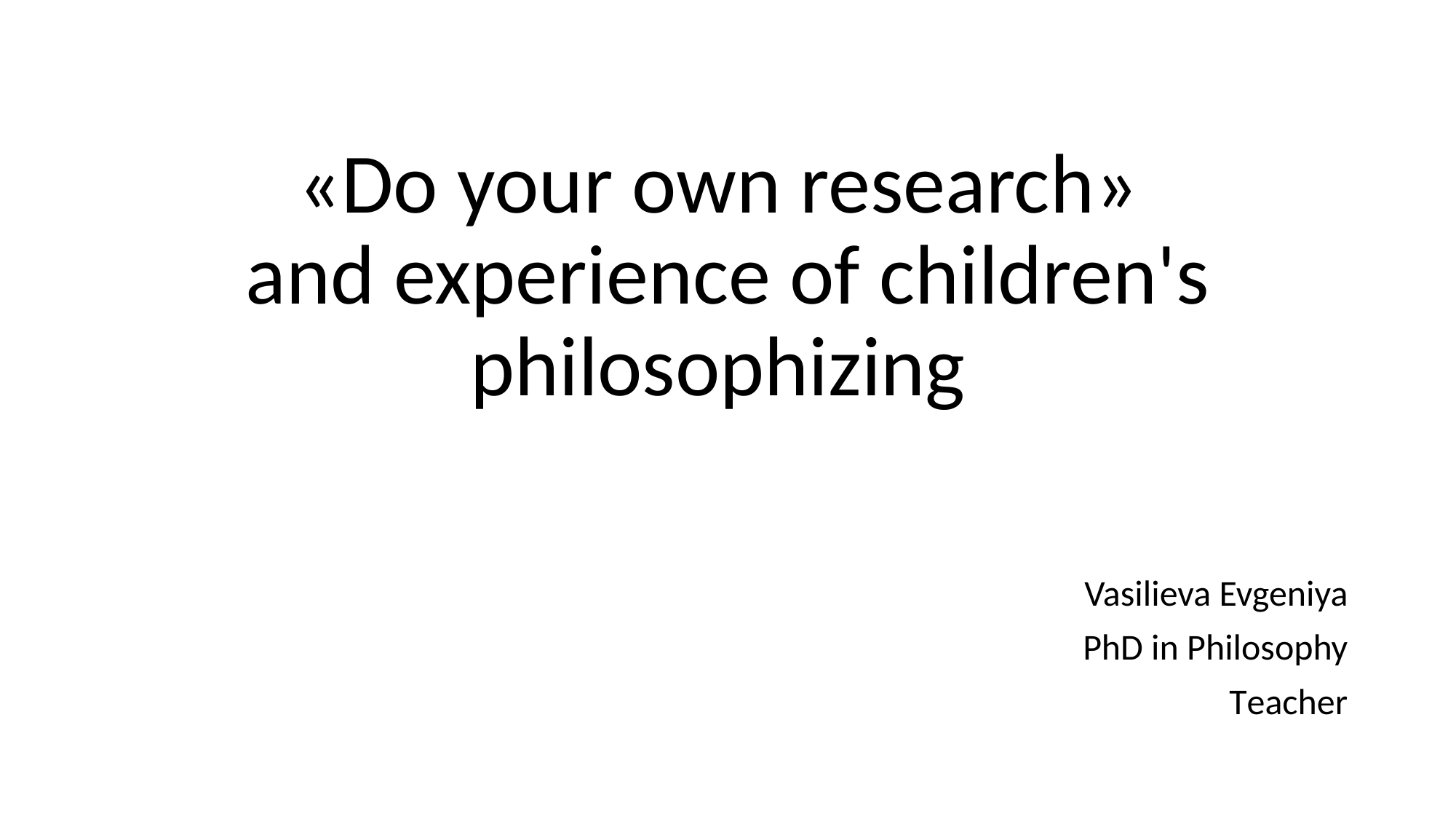

# «Do your own research» and experience of children's philosophizing
Vasilieva Evgeniya
PhD in Philosophy
Тeacher